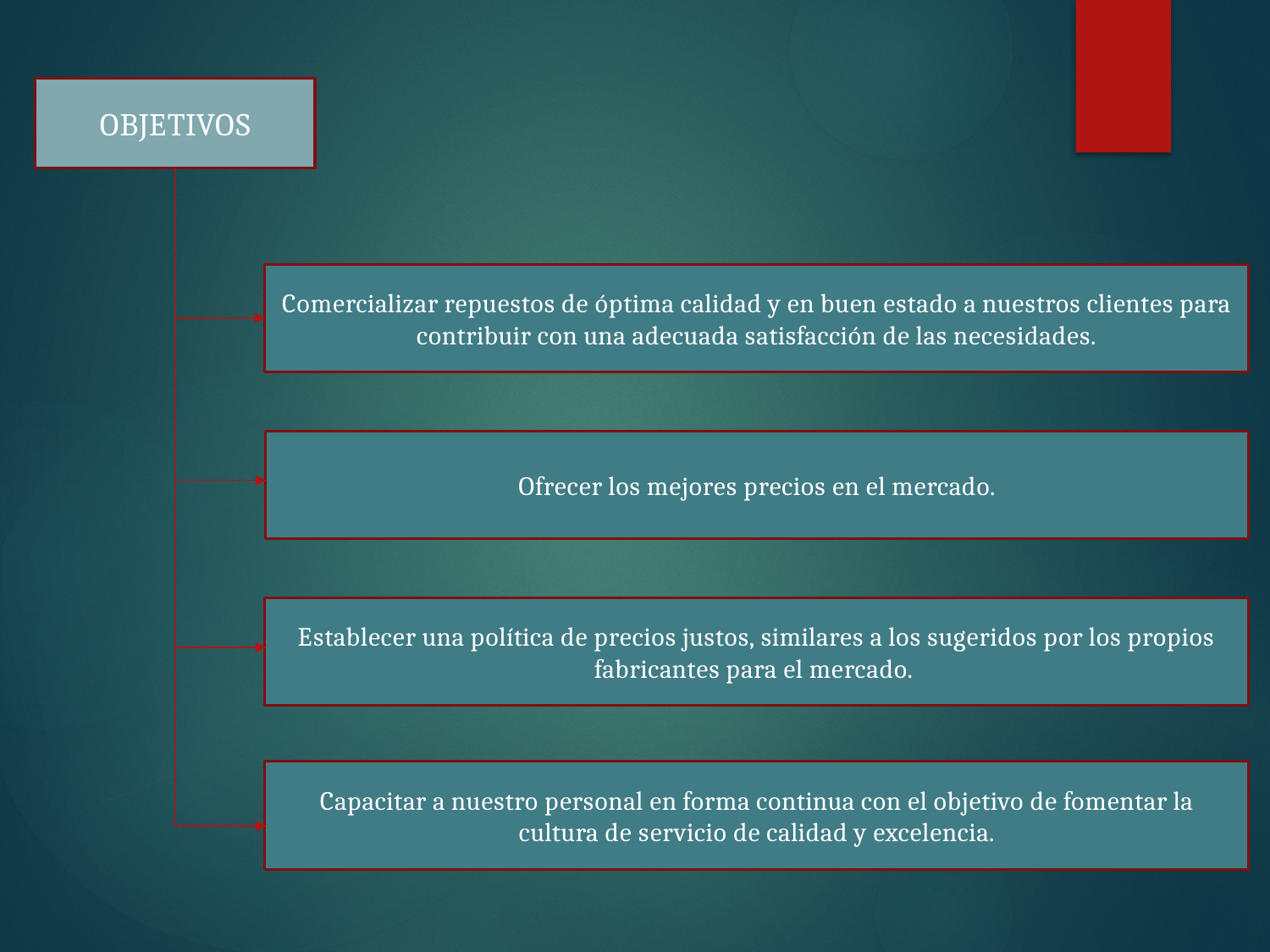

OBJETIVOS
Comercializar repuestos de óptima calidad y en buen estado a nuestros clientes para contribuir con una adecuada satisfacción de las necesidades.
Ofrecer los mejores precios en el mercado.
Establecer una política de precios justos, similares a los sugeridos por los propios fabricantes para el mercado.
Capacitar a nuestro personal en forma continua con el objetivo de fomentar la cultura de servicio de calidad y excelencia.